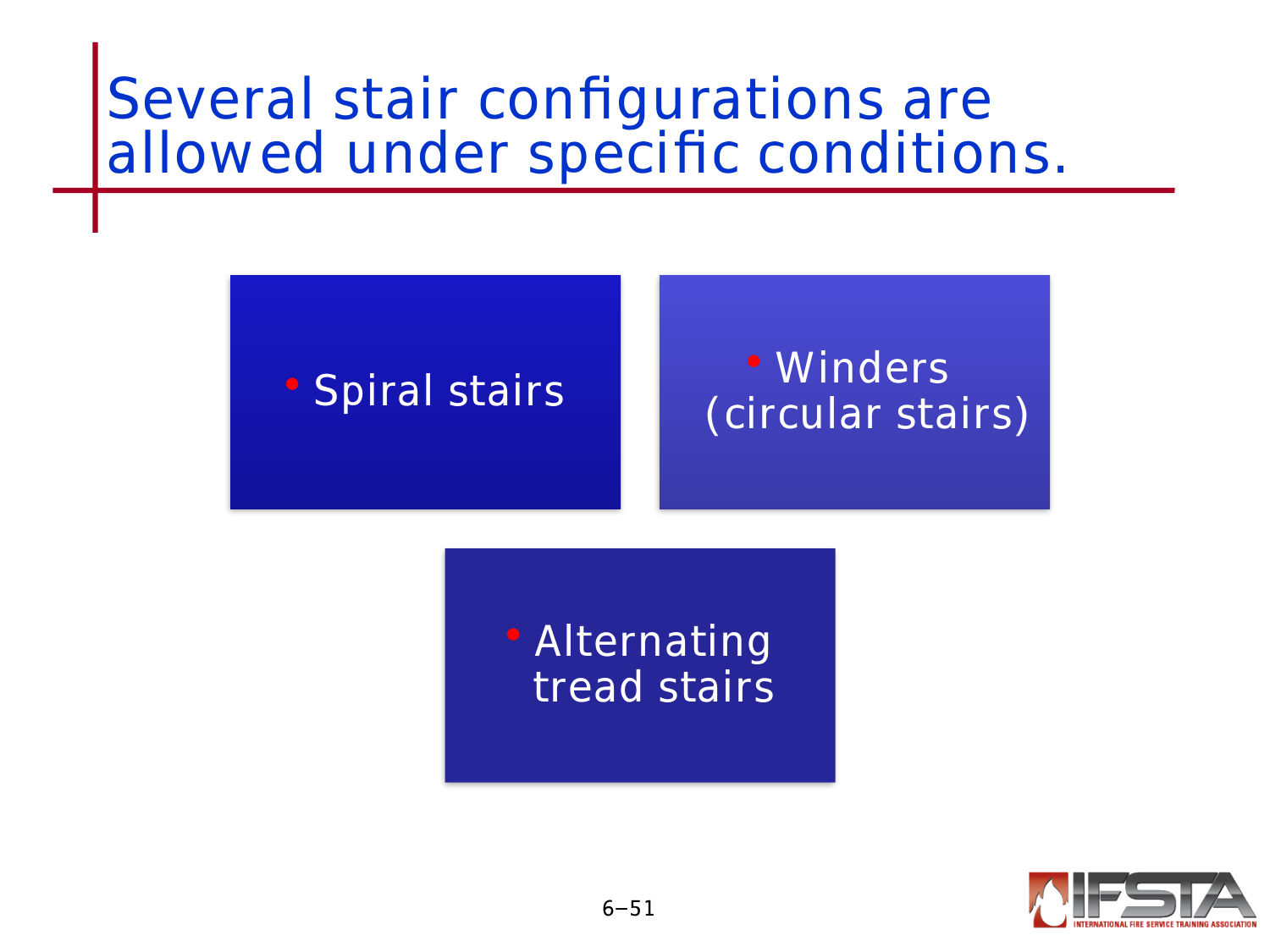

# Several stair configurations are allowed under specific conditions.
Spiral stairs
Winders
(circular stairs)
Alternating tread stairs
6–51